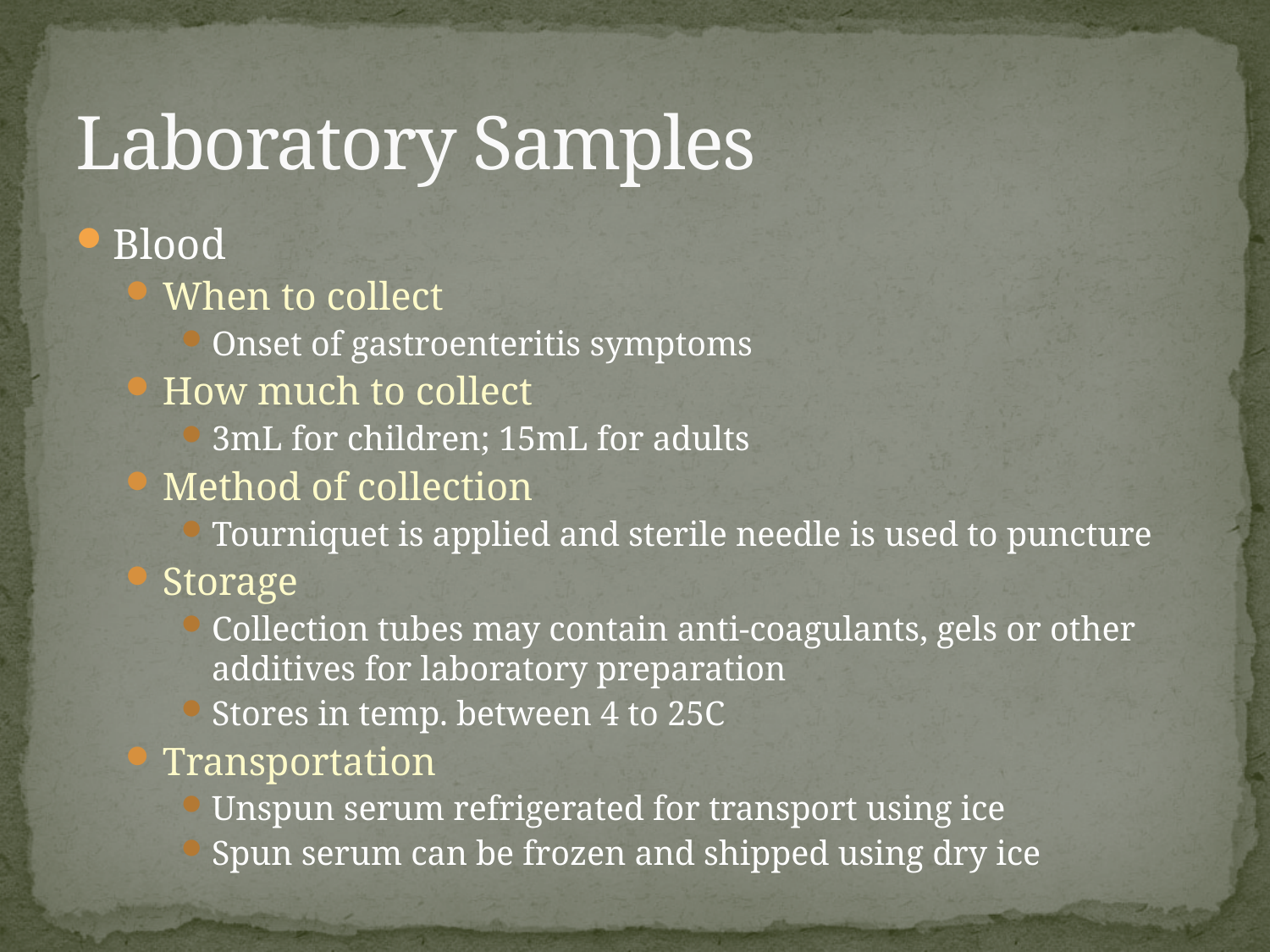

# Laboratory Samples
Blood
When to collect
Onset of gastroenteritis symptoms
How much to collect
3mL for children; 15mL for adults
Method of collection
Tourniquet is applied and sterile needle is used to puncture
Storage
Collection tubes may contain anti-coagulants, gels or other additives for laboratory preparation
Stores in temp. between 4 to 25C
Transportation
Unspun serum refrigerated for transport using ice
Spun serum can be frozen and shipped using dry ice